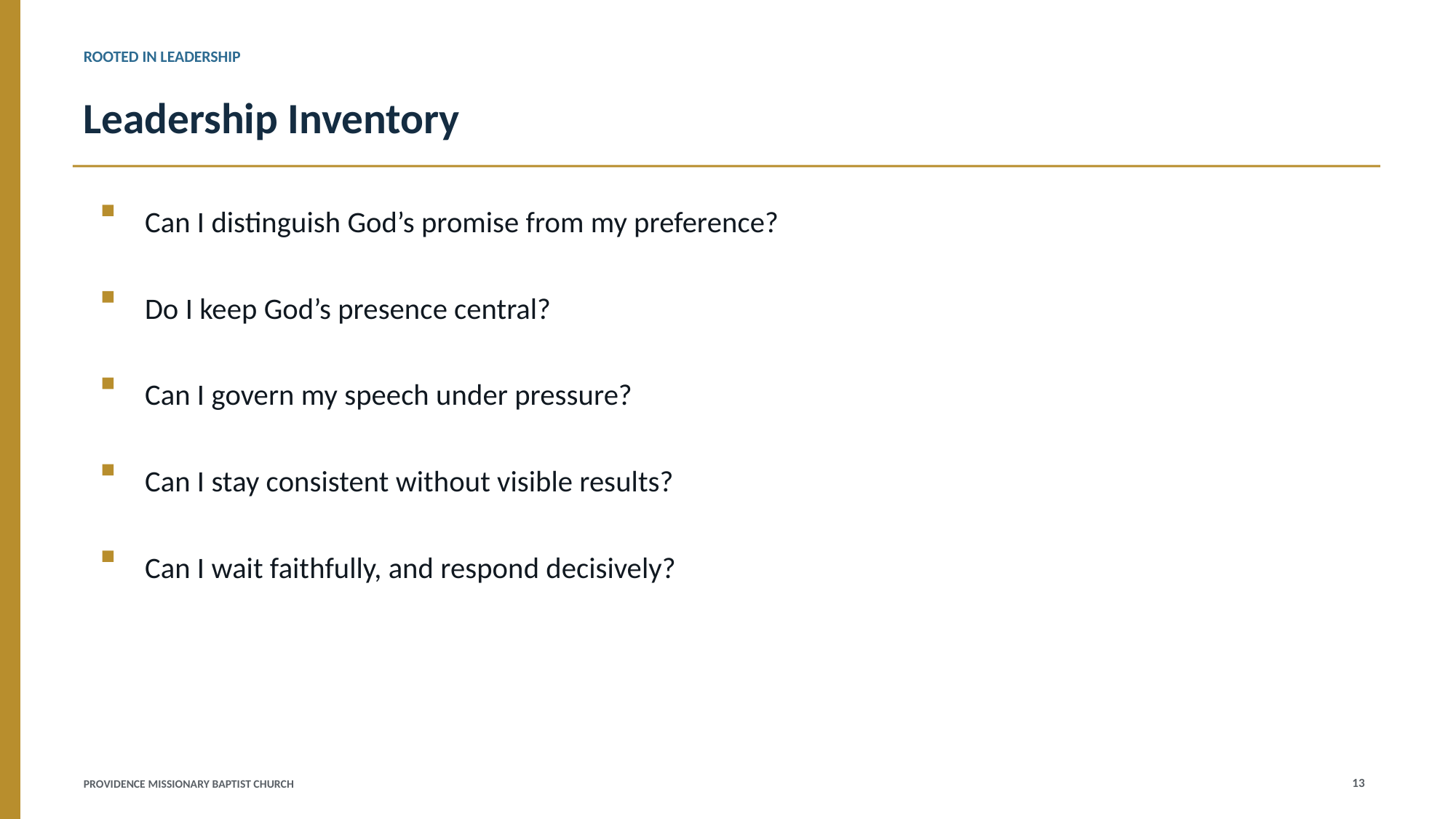

ROOTED IN LEADERSHIP
Leadership Inventory

Can I distinguish God’s promise from my preference?

Do I keep God’s presence central?

Can I govern my speech under pressure?

Can I stay consistent without visible results?

Can I wait faithfully, and respond decisively?

13
PROVIDENCE MISSIONARY BAPTIST CHURCH